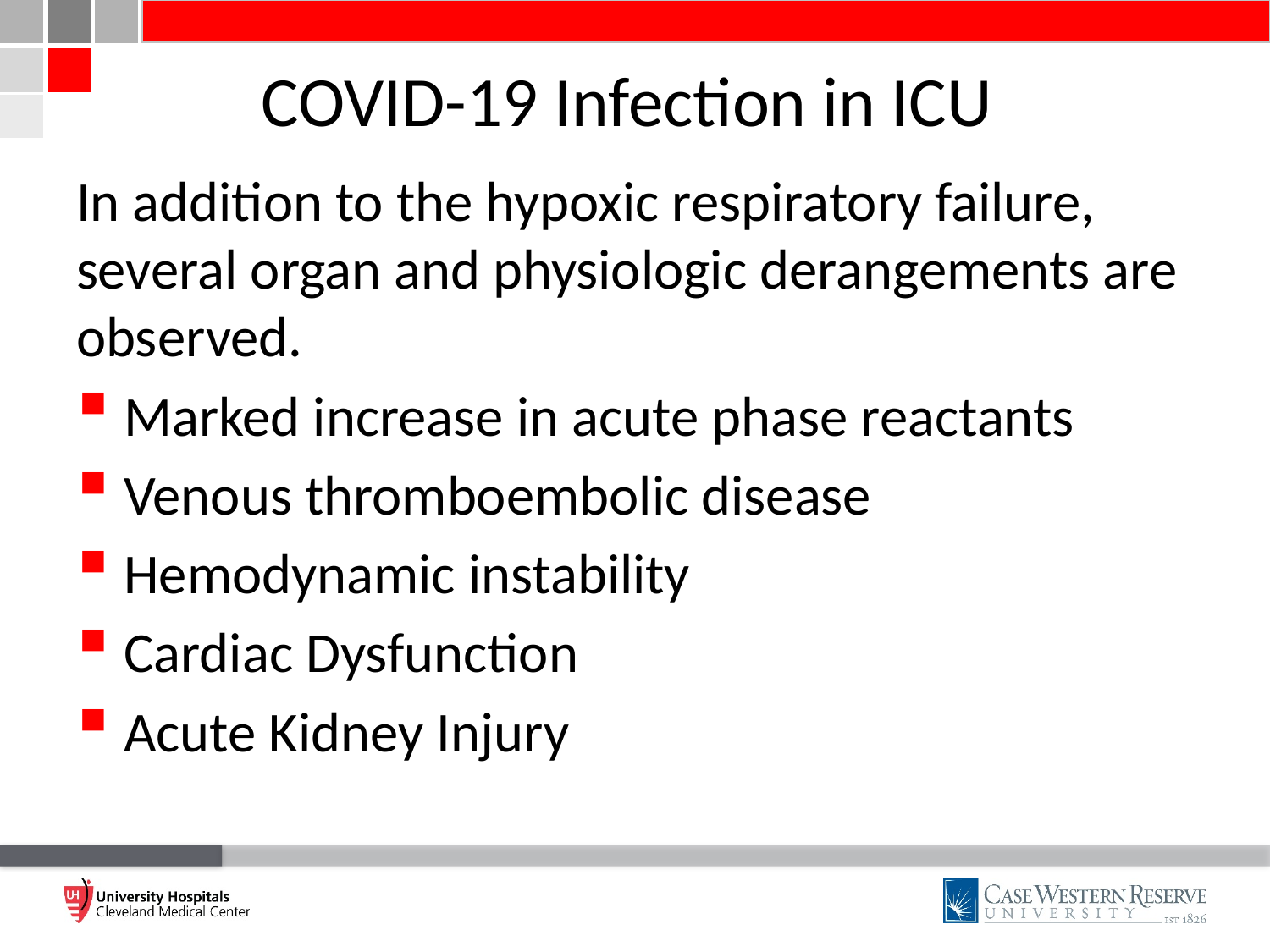

# COVID-19 Infection in ICU
In addition to the hypoxic respiratory failure, several organ and physiologic derangements are observed.
Marked increase in acute phase reactants
Venous thromboembolic disease
Hemodynamic instability
Cardiac Dysfunction
Acute Kidney Injury